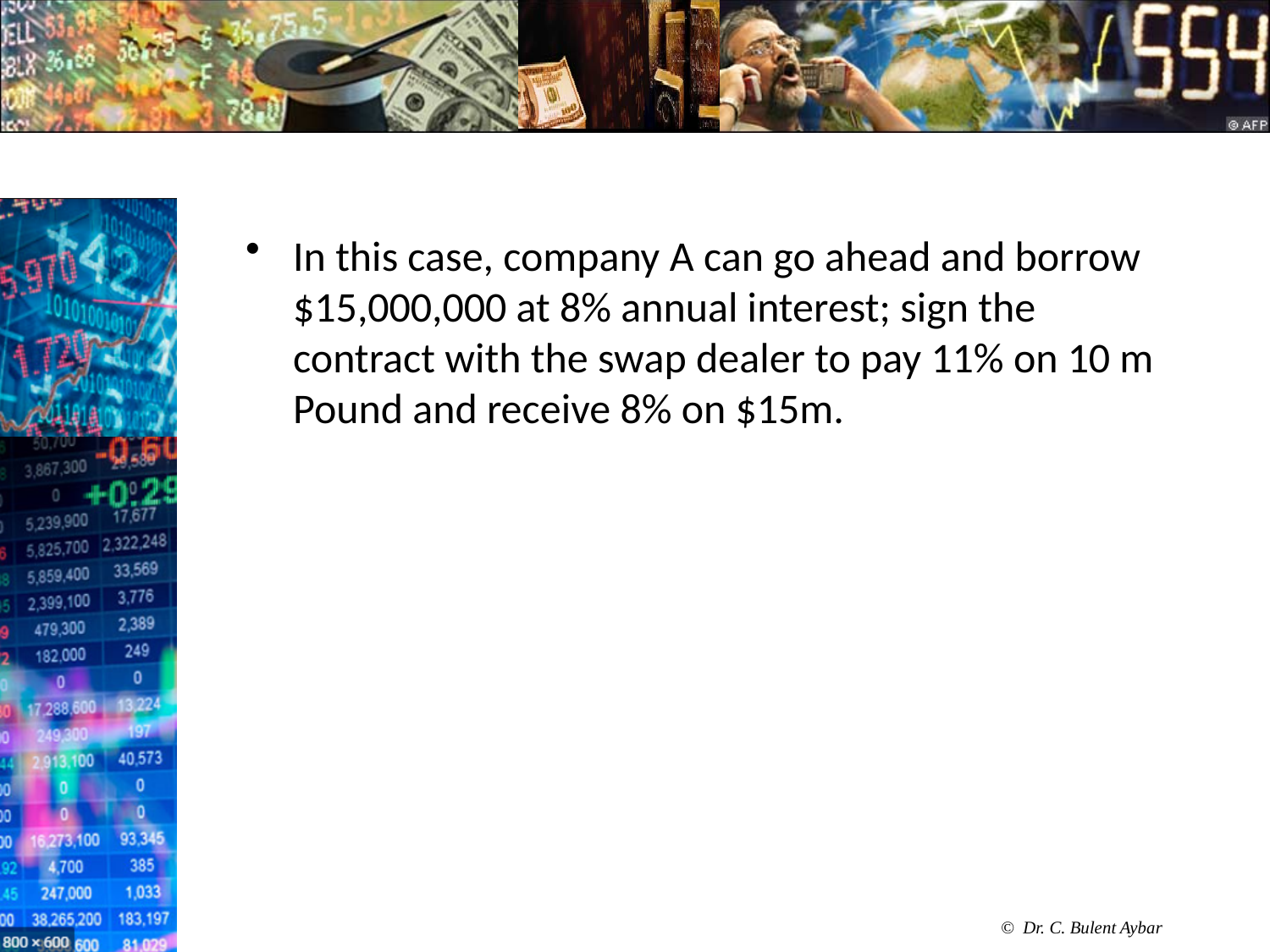

#
In this case, company A can go ahead and borrow $15,000,000 at 8% annual interest; sign the contract with the swap dealer to pay 11% on 10 m Pound and receive 8% on $15m.